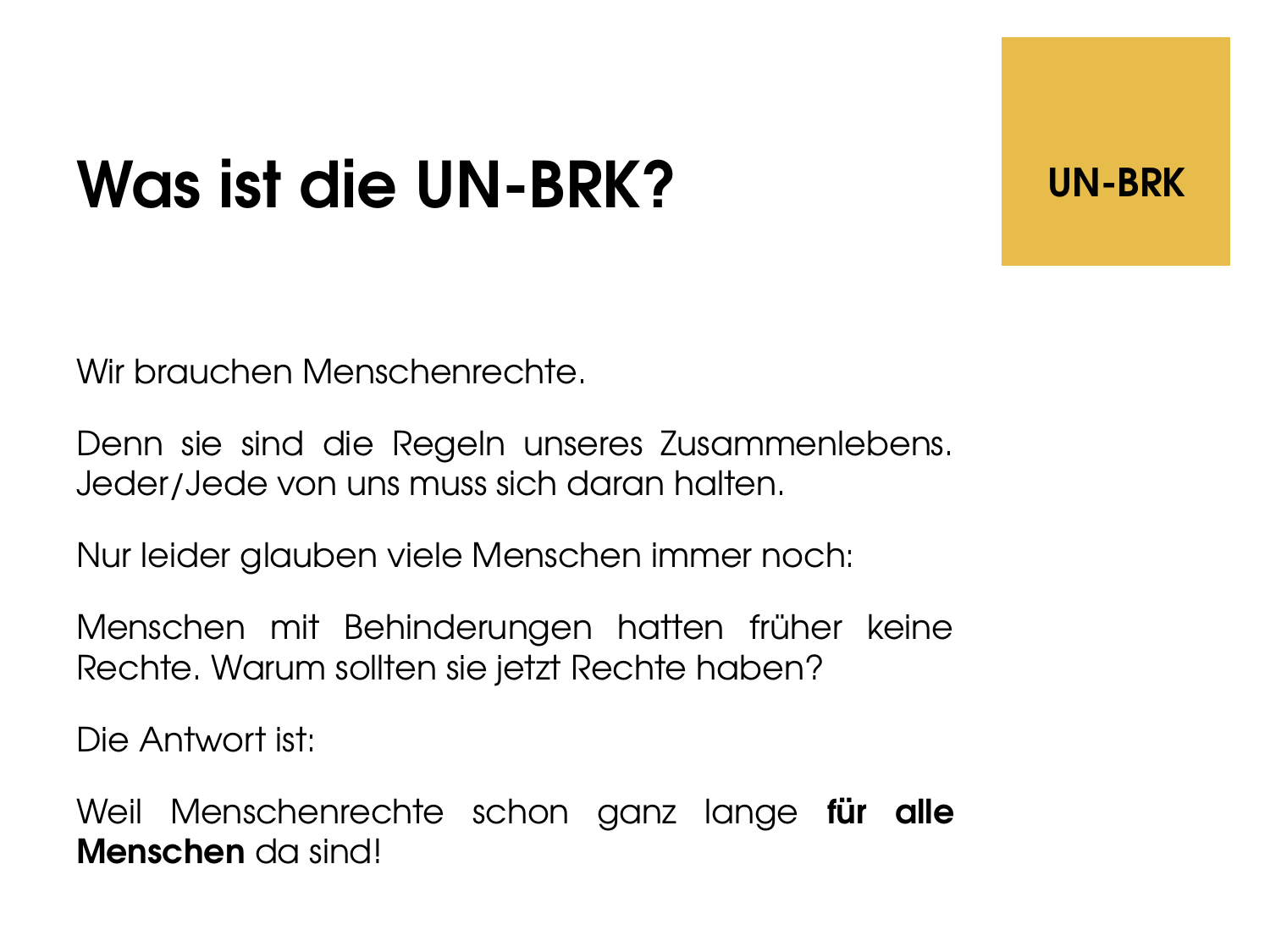

# Was ist die UN-BRK?
UN-BRK

Wir brauchen Menschenrechte.
Denn sie sind die Regeln unseres Zusammenlebens. Jeder/Jede von uns muss sich daran halten.
Nur leider glauben viele Menschen immer noch:
Menschen mit Behinderungen hatten früher keine Rechte. Warum sollten sie jetzt Rechte haben?
Die Antwort ist:
Weil Menschenrechte schon ganz lange für alle Menschen da sind!